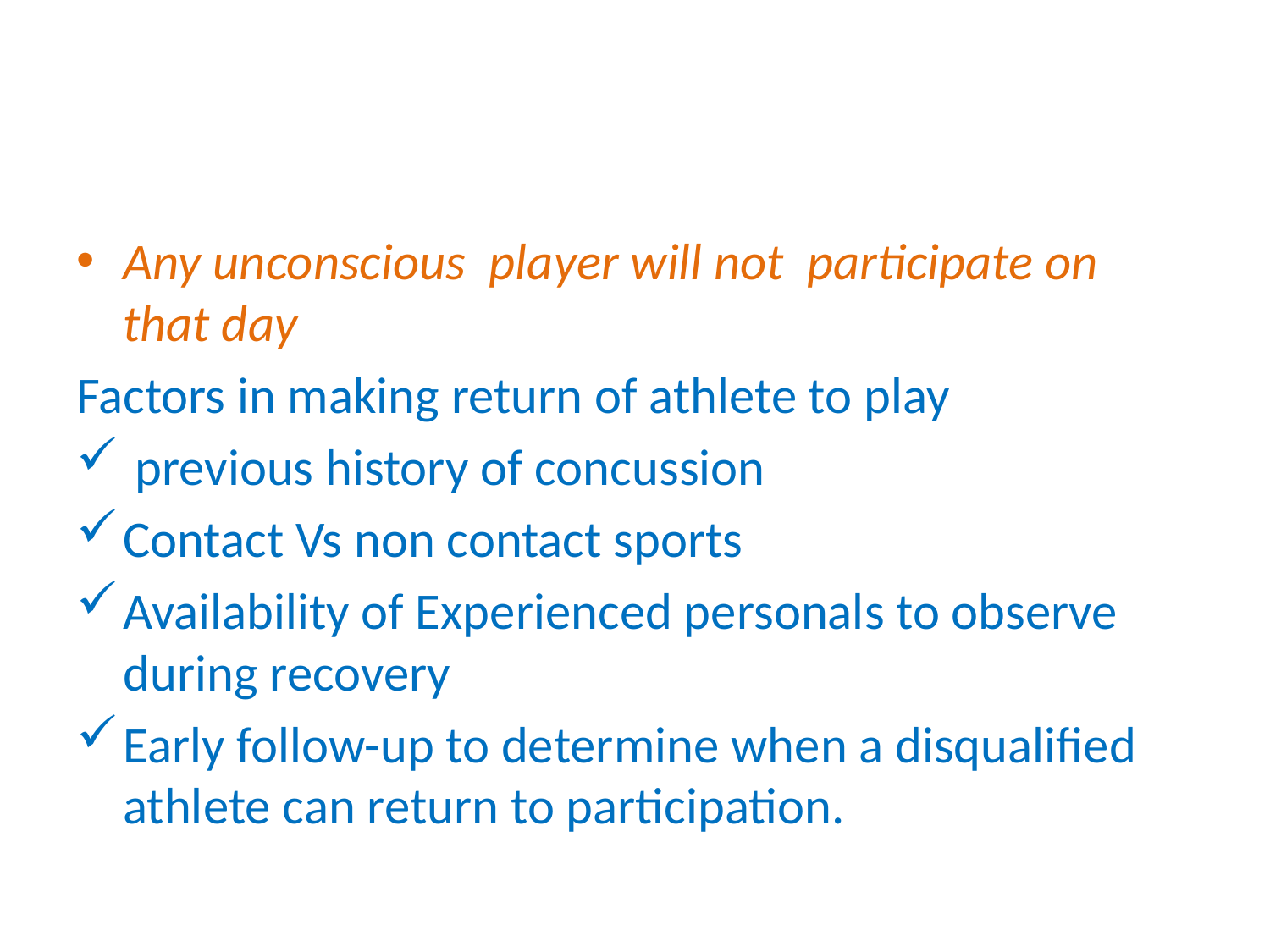

#
Any unconscious  player will not  participate on that day
Factors in making return of athlete to play
 previous history of concussion
Contact Vs non contact sports
Availability of Experienced personals to observe during recovery
Early follow-up to determine when a disqualified athlete can return to participation.